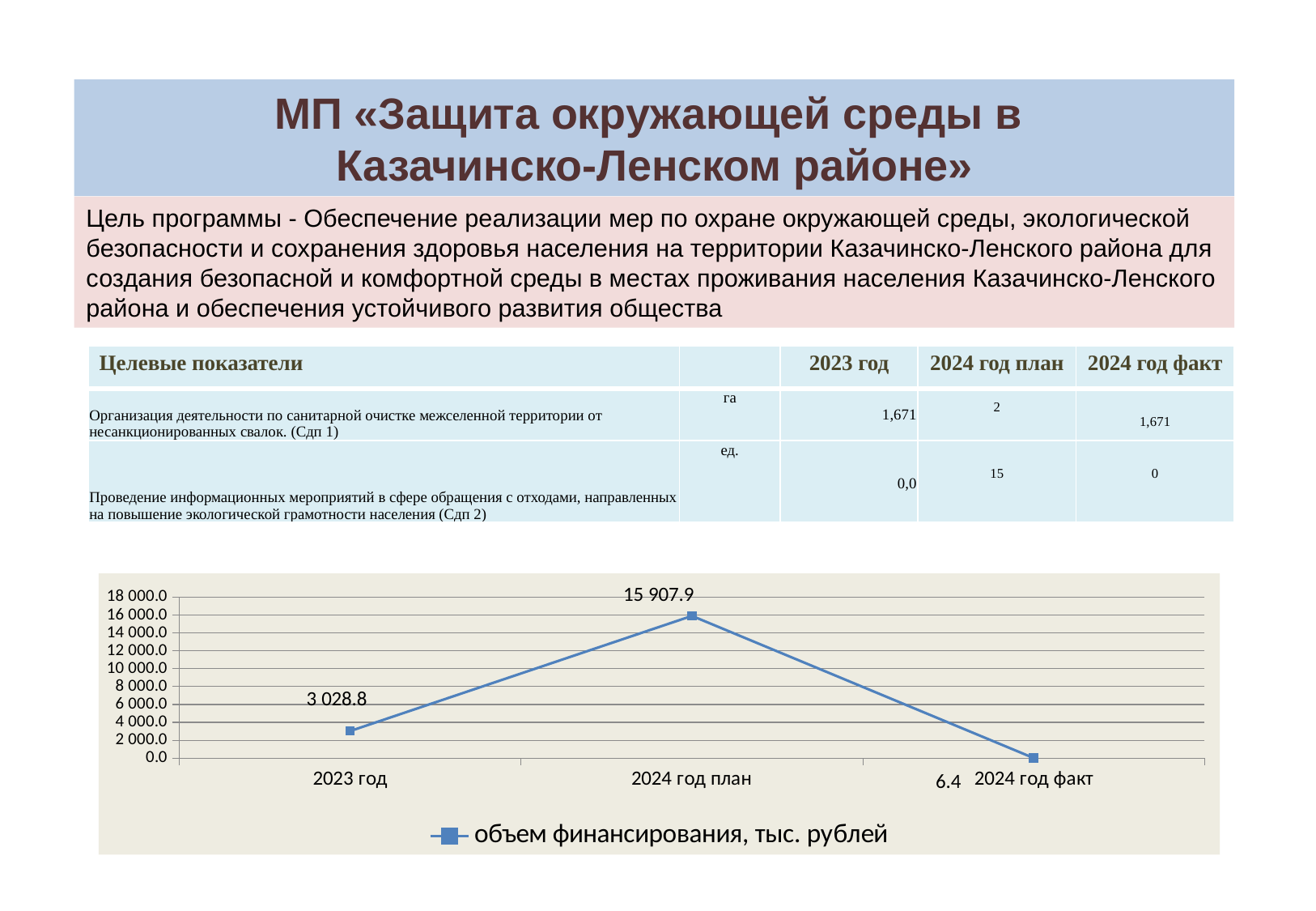

МП «Защита окружающей среды в
Казачинско-Ленском районе»
Цель программы - Обеспечение реализации мер по охране окружающей среды, экологической безопасности и сохранения здоровья населения на территории Казачинско-Ленского района для создания безопасной и комфортной среды в местах проживания населения Казачинско-Ленского района и обеспечения устойчивого развития общества
| Целевые показатели |  | 2023 год | 2024 год план | 2024 год факт |
| --- | --- | --- | --- | --- |
| Организация деятельности по санитарной очистке межселенной территории от несанкционированных свалок. (Сдп 1) | га | 1,671 | 2 | 1,671 |
| Проведение информационных мероприятий в сфере обращения с отходами, направленных на повышение экологической грамотности населения (Сдп 2) | ед. | 0,0 | 15 | 0 |

### Chart

| Category | объем финансирования, тыс. рублей |
|---|---|
| 2023 год | 3028.8 |
| 2024 год план | 15907.9 |
| 2024 год факт | 6.4 |